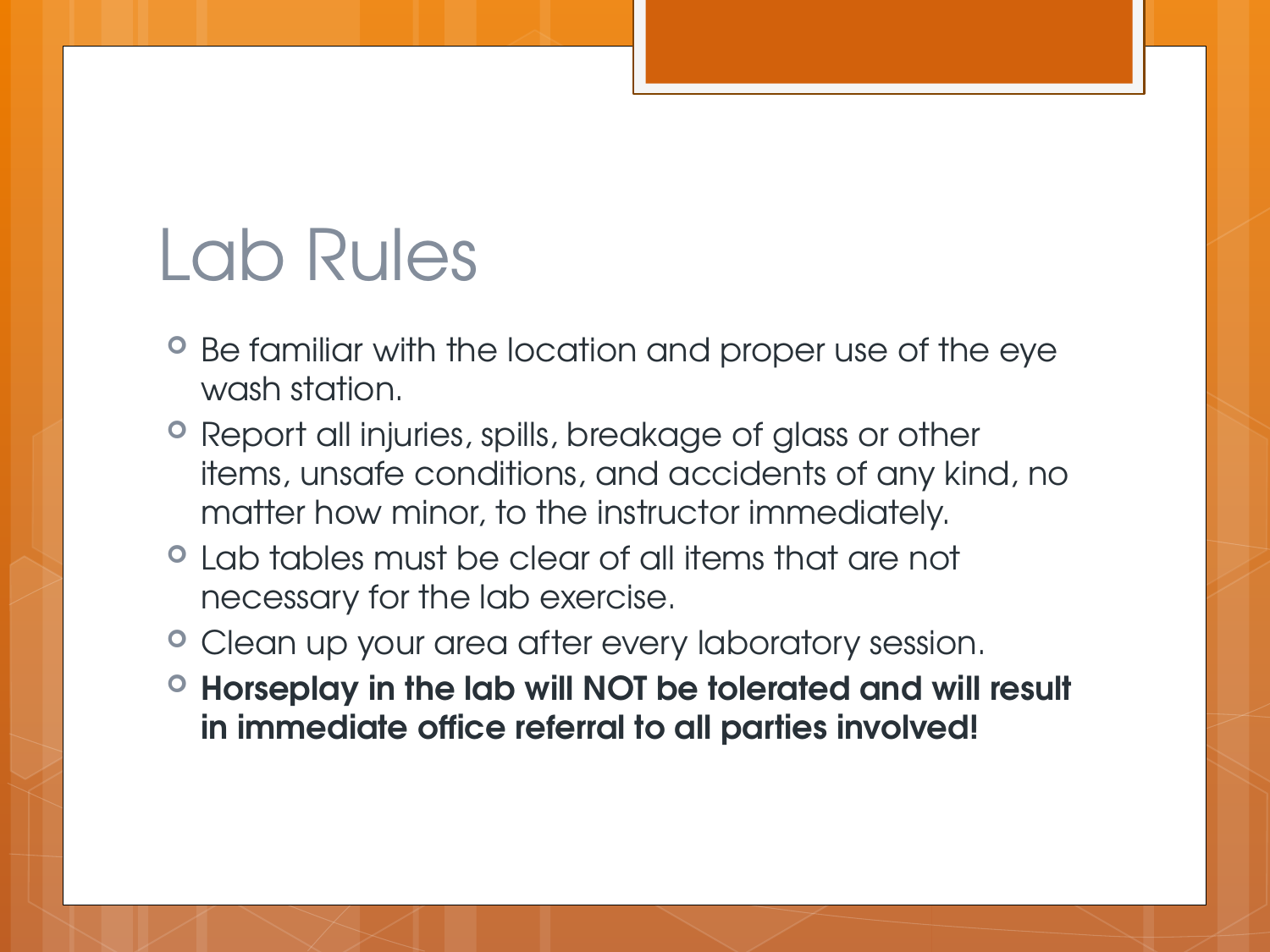

# Lab Rules
Be familiar with the location and proper use of the eye wash station.
Report all injuries, spills, breakage of glass or other items, unsafe conditions, and accidents of any kind, no matter how minor, to the instructor immediately.
Lab tables must be clear of all items that are not necessary for the lab exercise.
Clean up your area after every laboratory session.
Horseplay in the lab will NOT be tolerated and will result in immediate office referral to all parties involved!